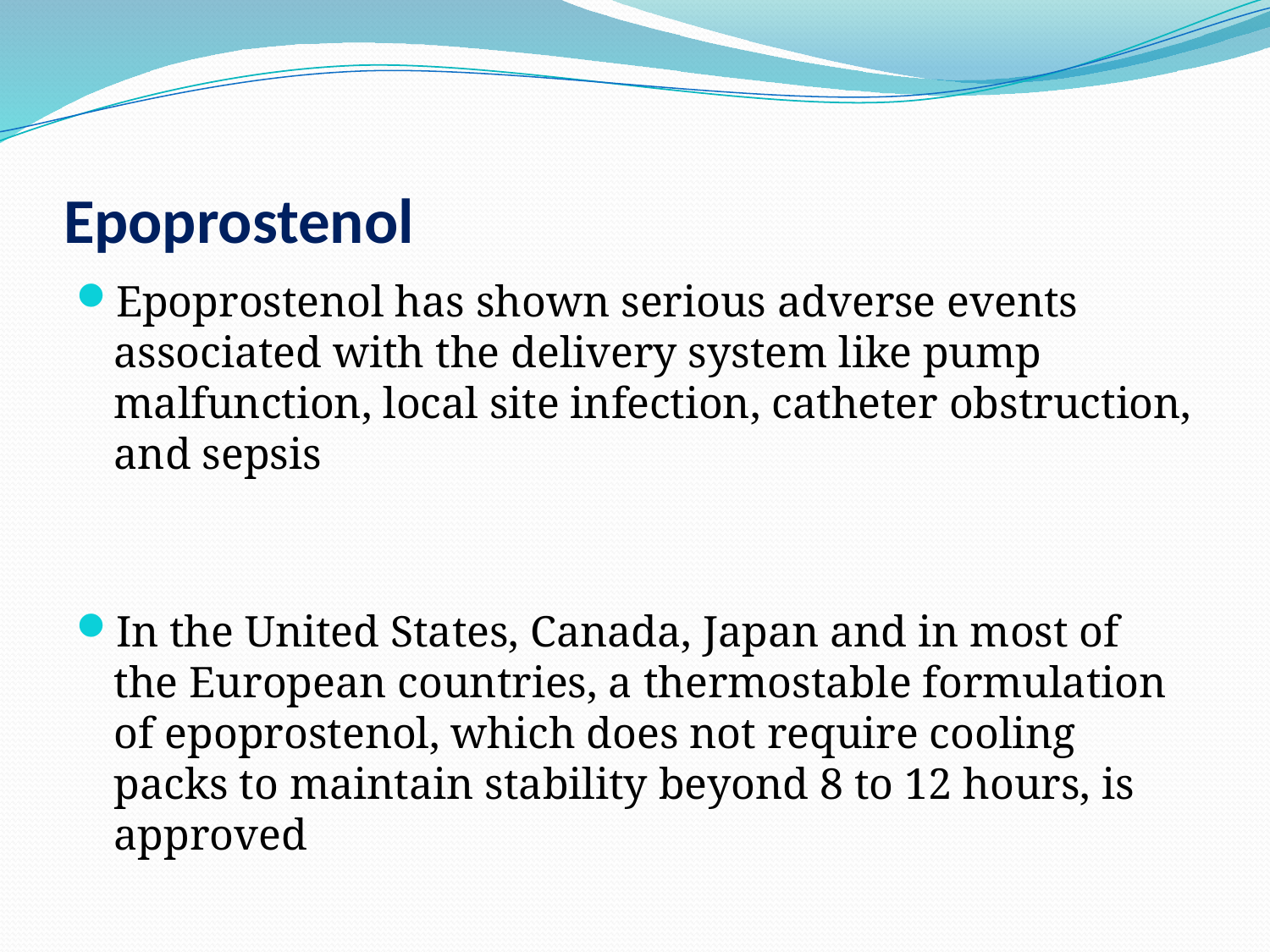

# Epoprostenol
Epoprostenol has shown serious adverse events associated with the delivery system like pump malfunction, local site infection, catheter obstruction, and sepsis

In the United States, Canada, Japan and in most of the European countries, a thermostable formulation of epoprostenol, which does not require cooling packs to maintain stability beyond 8 to 12 hours, is approved